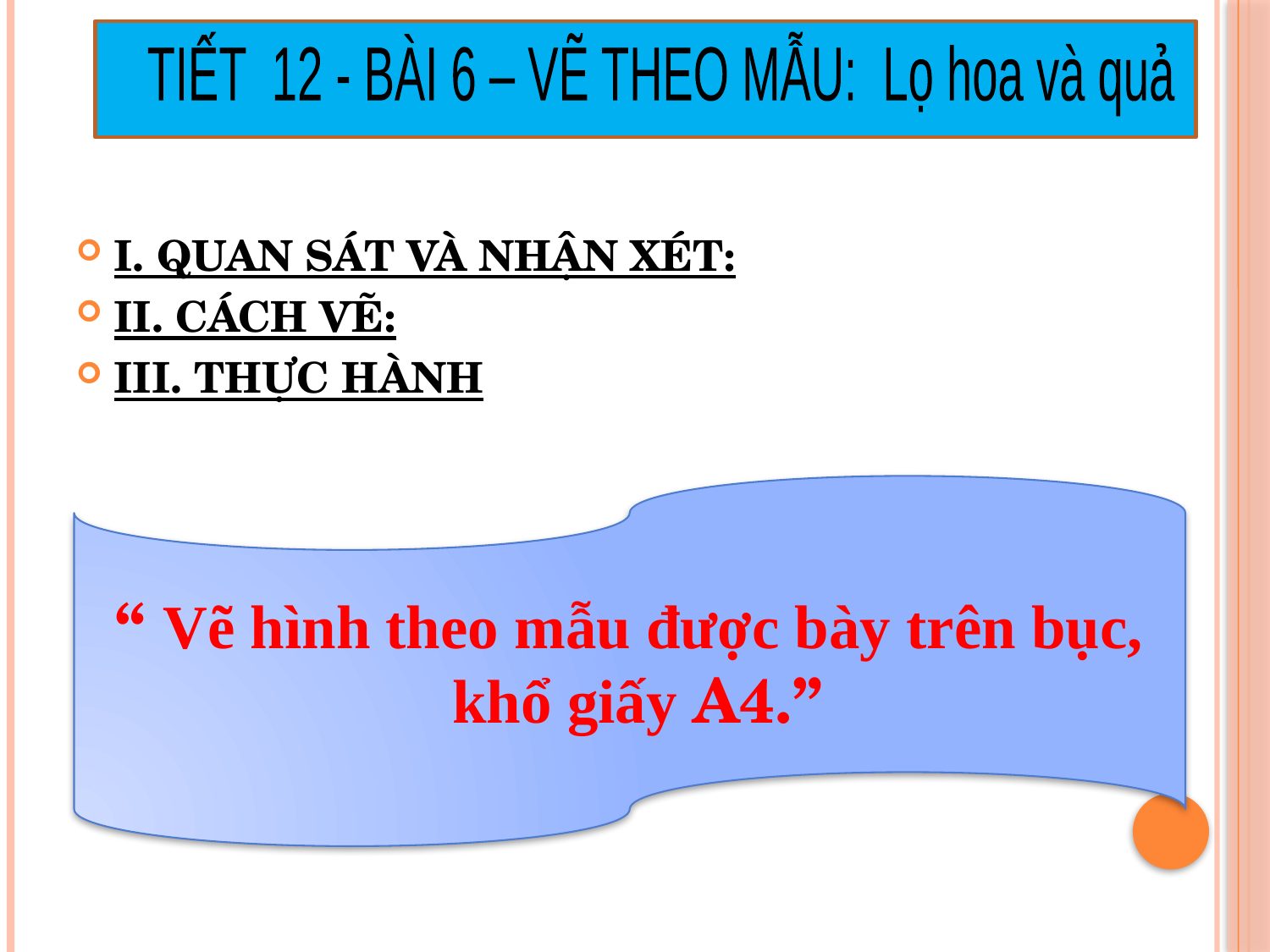

TIẾT  12 - BÀI 6 – VẼ THEO MẪU:  Lọ hoa và quả
I. QUAN SÁT VÀ NHẬN XÉT:
II. CÁCH VẼ:
III. THỰC HÀNH

“ Vẽ hình theo mẫu được bày trên bục,
 khổ giấy A4.”